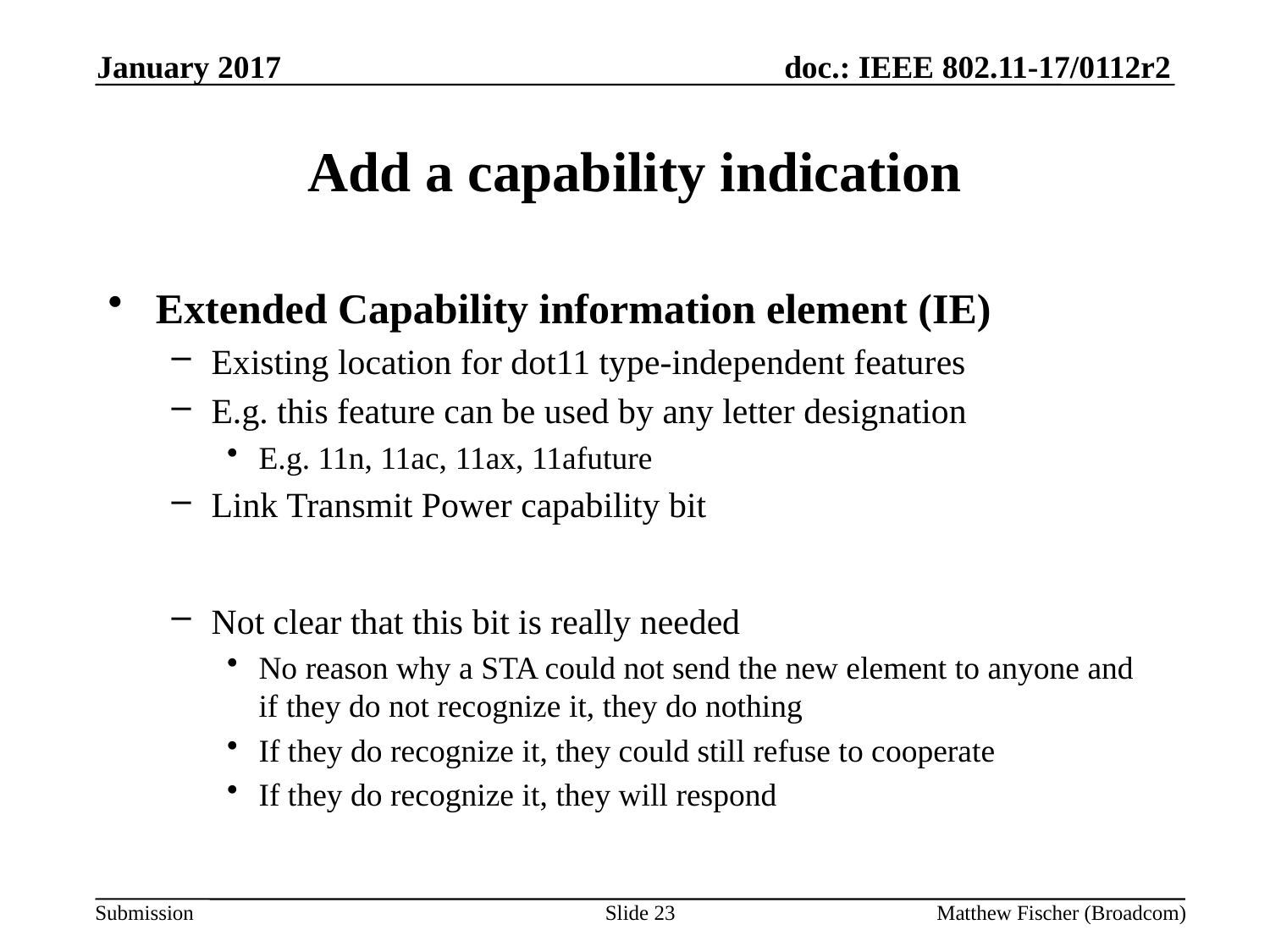

January 2017
# Add a capability indication
Extended Capability information element (IE)
Existing location for dot11 type-independent features
E.g. this feature can be used by any letter designation
E.g. 11n, 11ac, 11ax, 11afuture
Link Transmit Power capability bit

Not clear that this bit is really needed
No reason why a STA could not send the new element to anyone and if they do not recognize it, they do nothing
If they do recognize it, they could still refuse to cooperate
If they do recognize it, they will respond

Slide 23
Matthew Fischer (Broadcom)